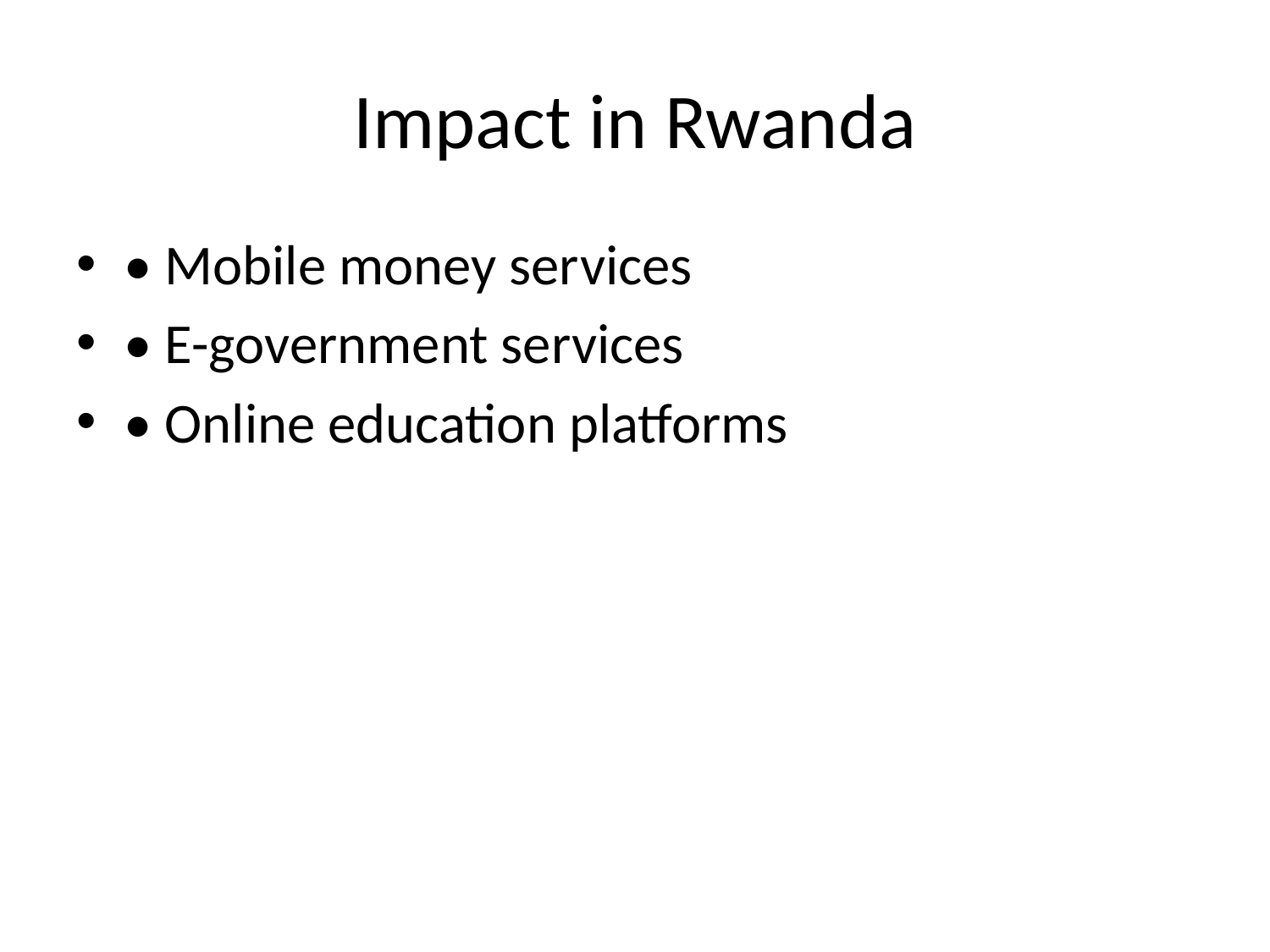

# Impact in Rwanda
• Mobile money services
• E-government services
• Online education platforms